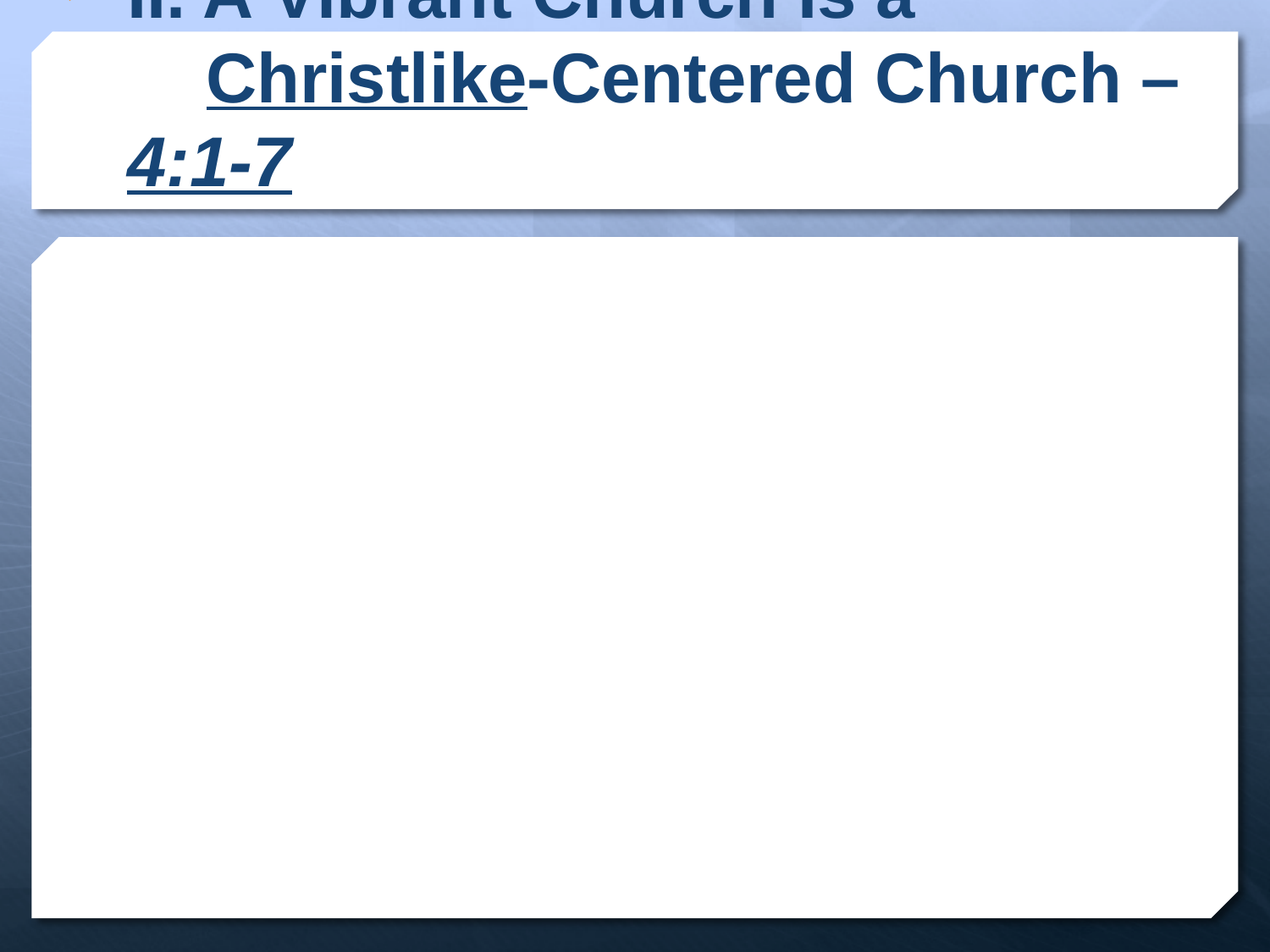

# II. A Vibrant Church Is a Christlike-Centered Church – 4:1-7